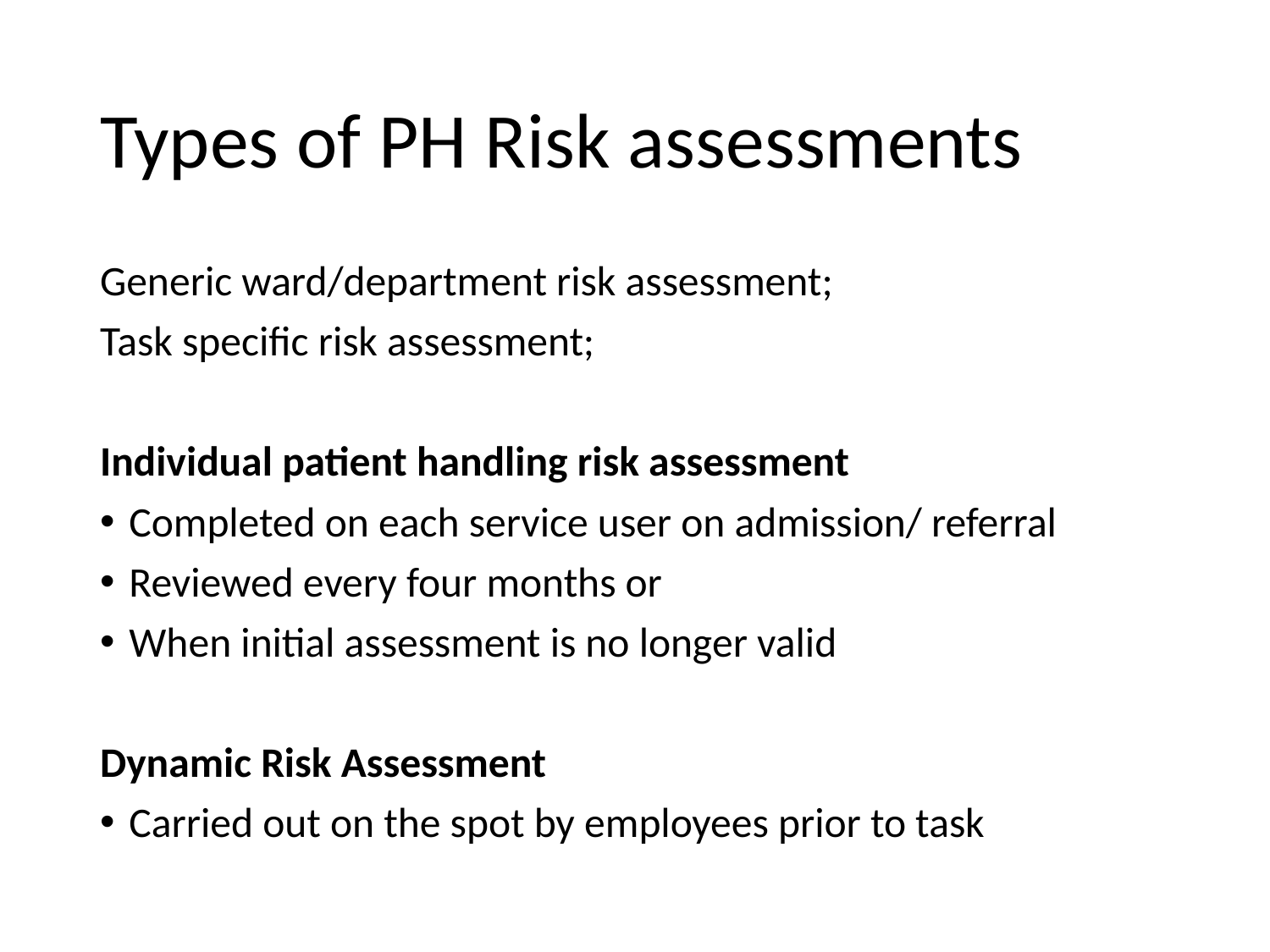

# Types of PH Risk assessments
Generic ward/department risk assessment;
Task specific risk assessment;

Individual patient handling risk assessment
Completed on each service user on admission/ referral
Reviewed every four months or
When initial assessment is no longer valid

Dynamic Risk Assessment
Carried out on the spot by employees prior to task